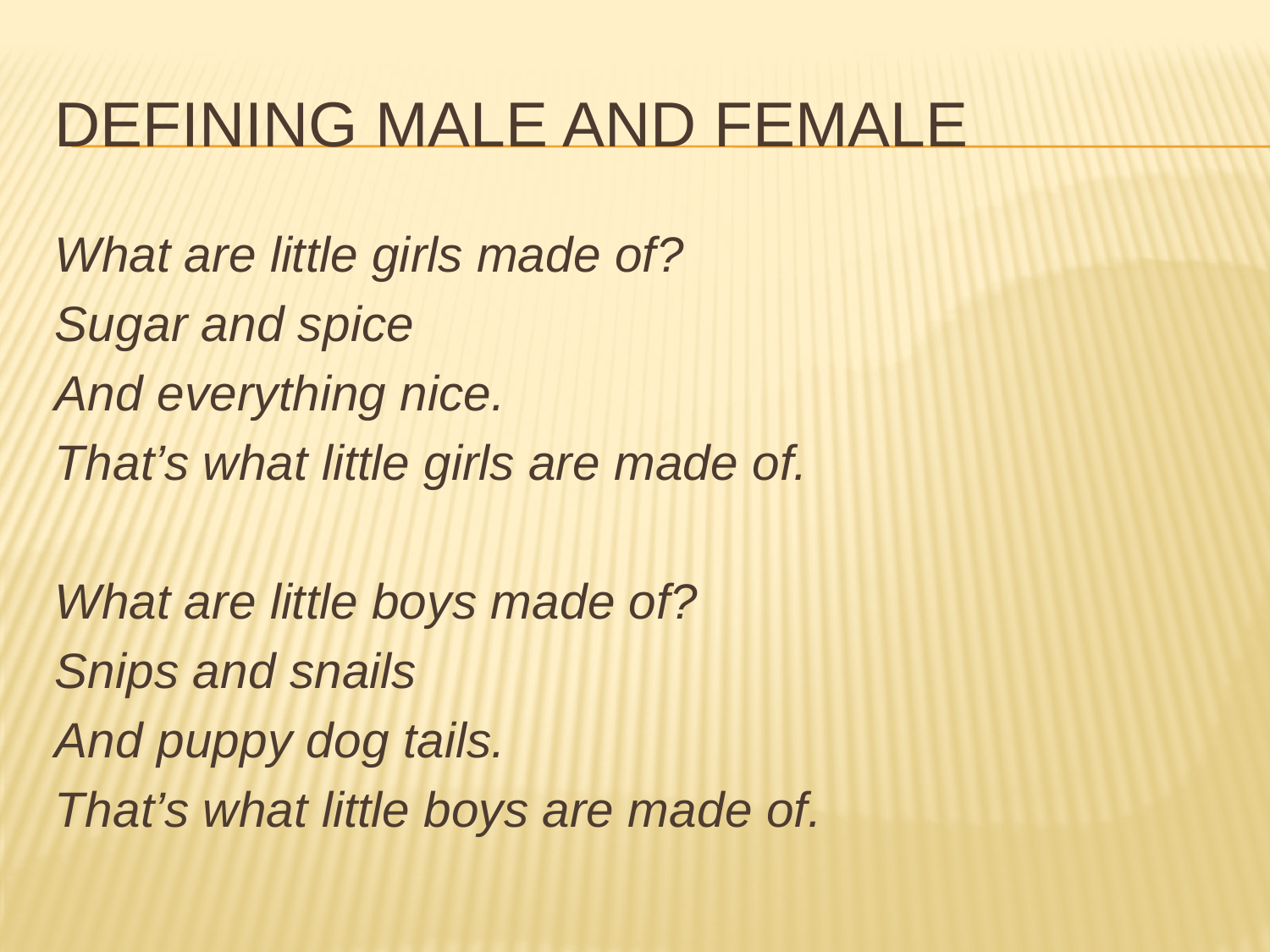

# Defining male and female
What are little girls made of?
Sugar and spice
And everything nice.
That’s what little girls are made of.

What are little boys made of?
Snips and snails
And puppy dog tails.
That’s what little boys are made of.